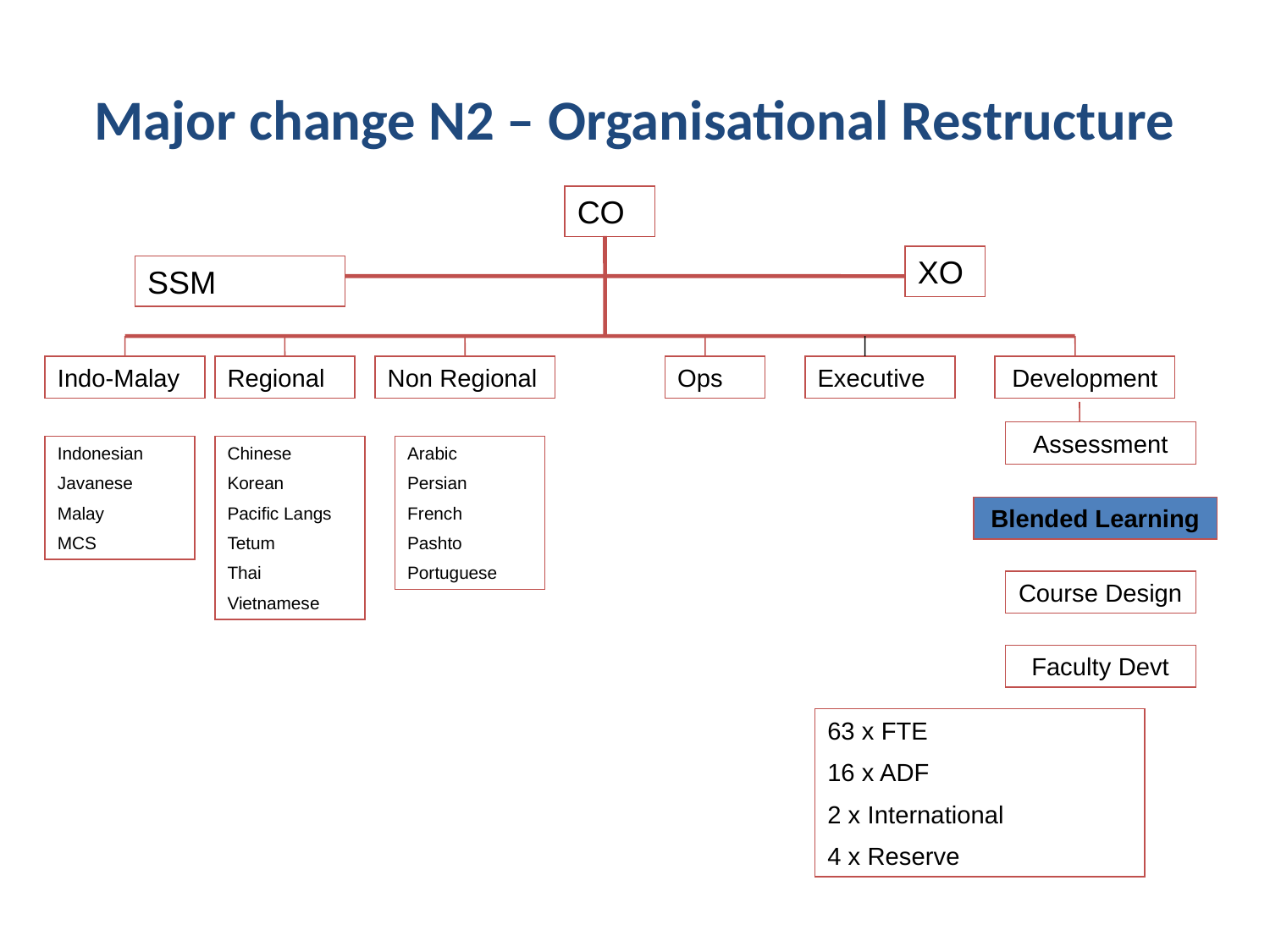

# Major change N2 – Organisational Restructure
CO

XO
SSM

Indo-Malay
Regional
Non Regional
Ops
Executive
Development

Assessment
Indonesian
Javanese
Malay
MCS
Chinese
Korean
Pacific Langs
Tetum
Thai
Vietnamese
Arabic
Persian
French
Pashto
Portuguese
Blended Learning
Course Design
Faculty Devt
63 x FTE
16 x ADF
2 x International
4 x Reserve